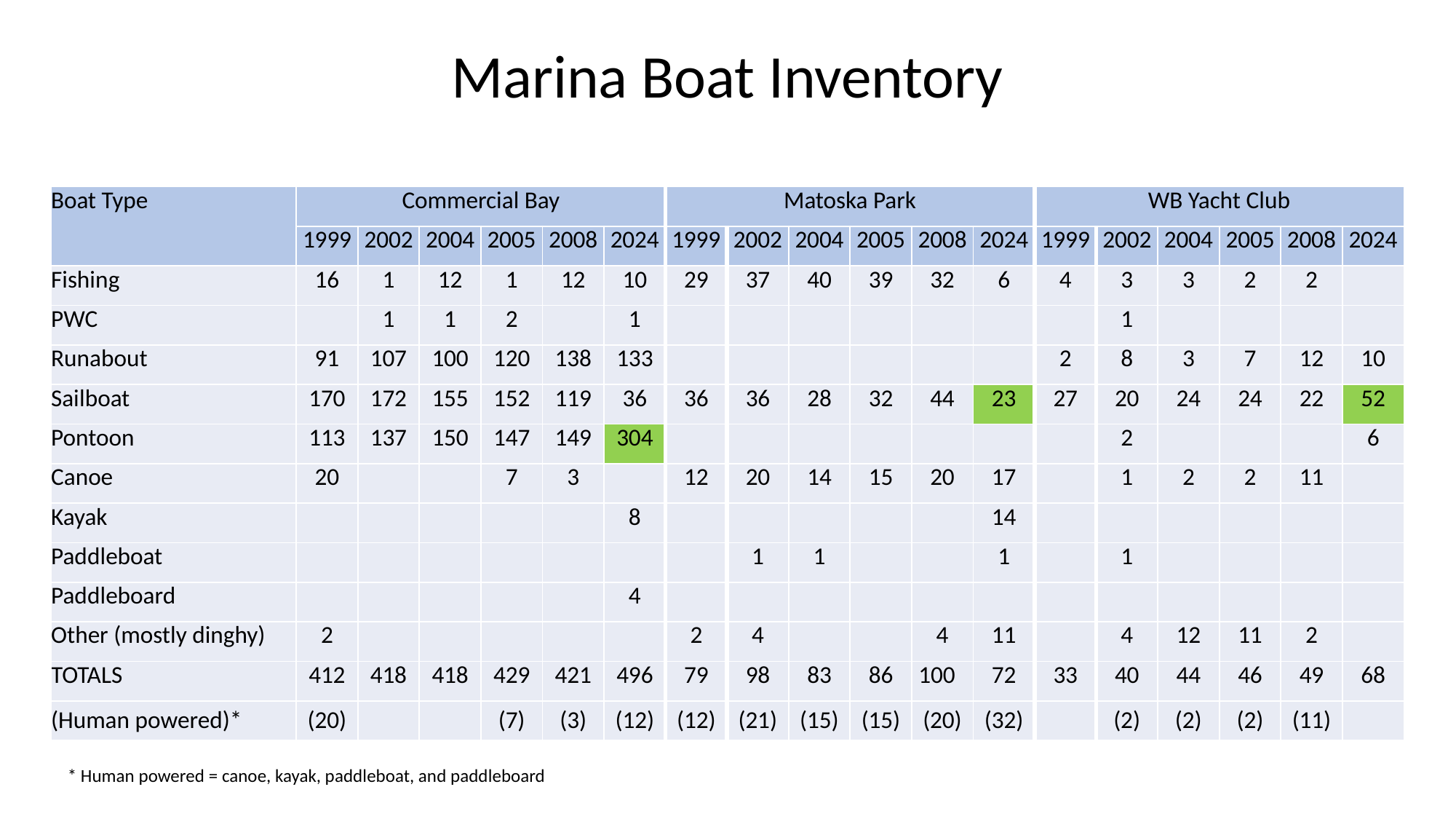

# Marina Boat Inventory
| Boat Type | Commercial Bay |  |  |  |  |  | Matoska Park |  |  |  |  |  | WB Yacht Club |  |  |  |  |  |
| --- | --- | --- | --- | --- | --- | --- | --- | --- | --- | --- | --- | --- | --- | --- | --- | --- | --- | --- |
|  | 1999 | 2002 | 2004 | 2005 | 2008 | 2024 | 1999 | 2002 | 2004 | 2005 | 2008 | 2024 | 1999 | 2002 | 2004 | 2005 | 2008 | 2024 |
| Fishing | 16 | 1 | 12 | 1 | 12 | 10 | 29 | 37 | 40 | 39 | 32 | 6 | 4 | 3 | 3 | 2 | 2 |  |
| PWC |  | 1 | 1 | 2 |  | 1 |  |  |  |  |  |  |  | 1 |  |  |  |  |
| Runabout | 91 | 107 | 100 | 120 | 138 | 133 |  |  |  |  |  |  | 2 | 8 | 3 | 7 | 12 | 10 |
| Sailboat | 170 | 172 | 155 | 152 | 119 | 36 | 36 | 36 | 28 | 32 | 44 | 23 | 27 | 20 | 24 | 24 | 22 | 52 |
| Pontoon | 113 | 137 | 150 | 147 | 149 | 304 |  |  |  |  |  |  |  | 2 |  |  |  | 6 |
| Canoe | 20 |  |  | 7 | 3 |  | 12 | 20 | 14 | 15 | 20 | 17 |  | 1 | 2 | 2 | 11 |  |
| Kayak |  |  |  |  |  | 8 |  |  |  |  |  | 14 |  |  |  |  |  |  |
| Paddleboat |  |  |  |  |  |  |  | 1 | 1 |  |  | 1 |  | 1 |  |  |  |  |
| Paddleboard |  |  |  |  |  | 4 |  |  |  |  |  |  |  |  |  |  |  |  |
| Other (mostly dinghy) | 2 |  |  |  |  |  | 2 | 4 |  |  | 4 | 11 |  | 4 | 12 | 11 | 2 |  |
| TOTALS | 412 | 418 | 418 | 429 | 421 | 496 | 79 | 98 | 83 | 86 | 100 | 72 | 33 | 40 | 44 | 46 | 49 | 68 |
| (Human powered)\* | (20) |  |  | (7) | (3) | (12) | (12) | (21) | (15) | (15) | (20) | (32) |  | (2) | (2) | (2) | (11) |  |
* Human powered = canoe, kayak, paddleboat, and paddleboard